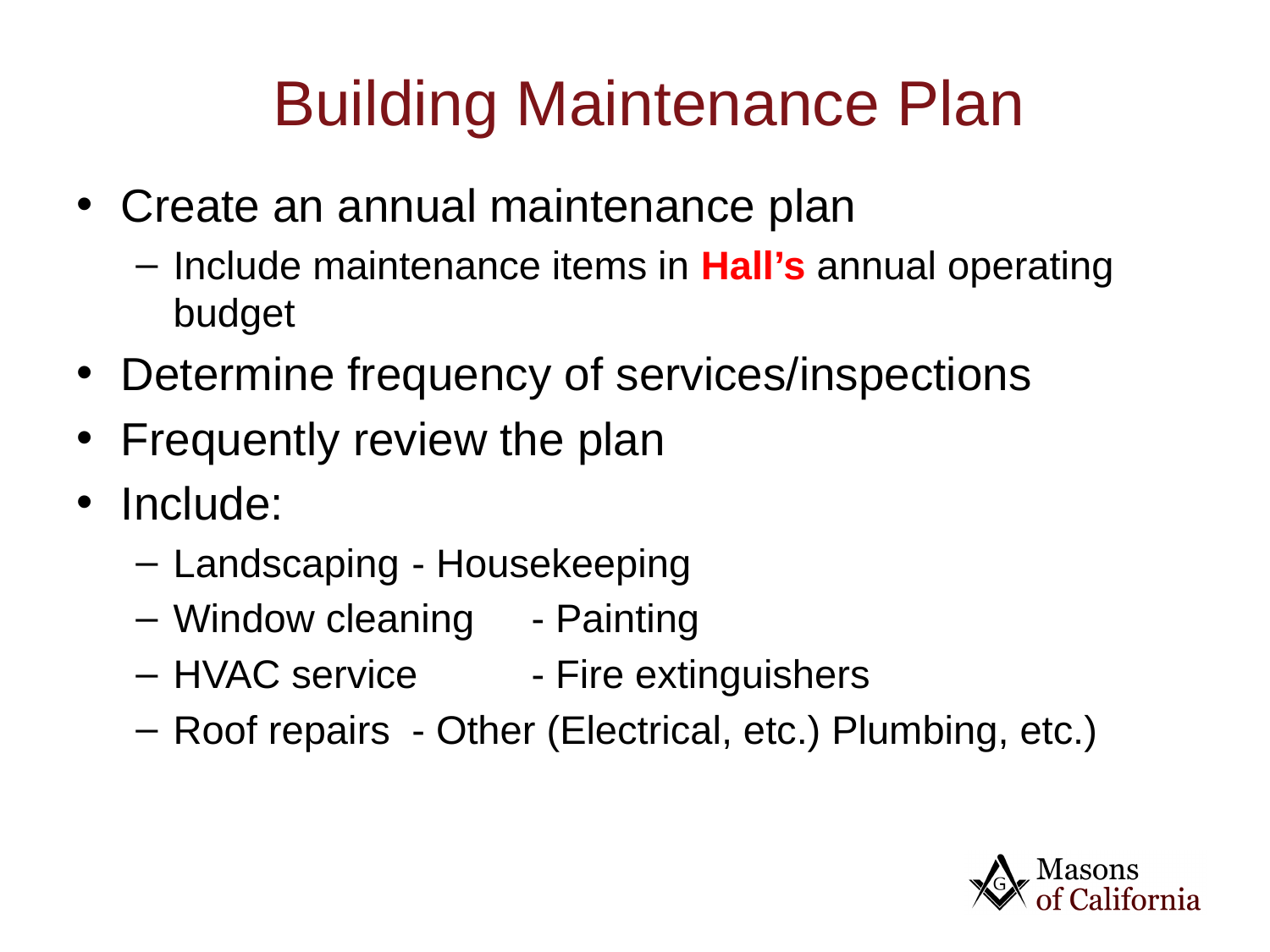

# Building Maintenance Plan
Create an annual maintenance plan
Include maintenance items in Hall’s annual operating budget
Determine frequency of services/inspections
Frequently review the plan
Include:
Landscaping					- Housekeeping
Window cleaning				- Painting
HVAC service					- Fire extinguishers
Roof repairs					- Other (Electrical, etc.) Plumbing, etc.)